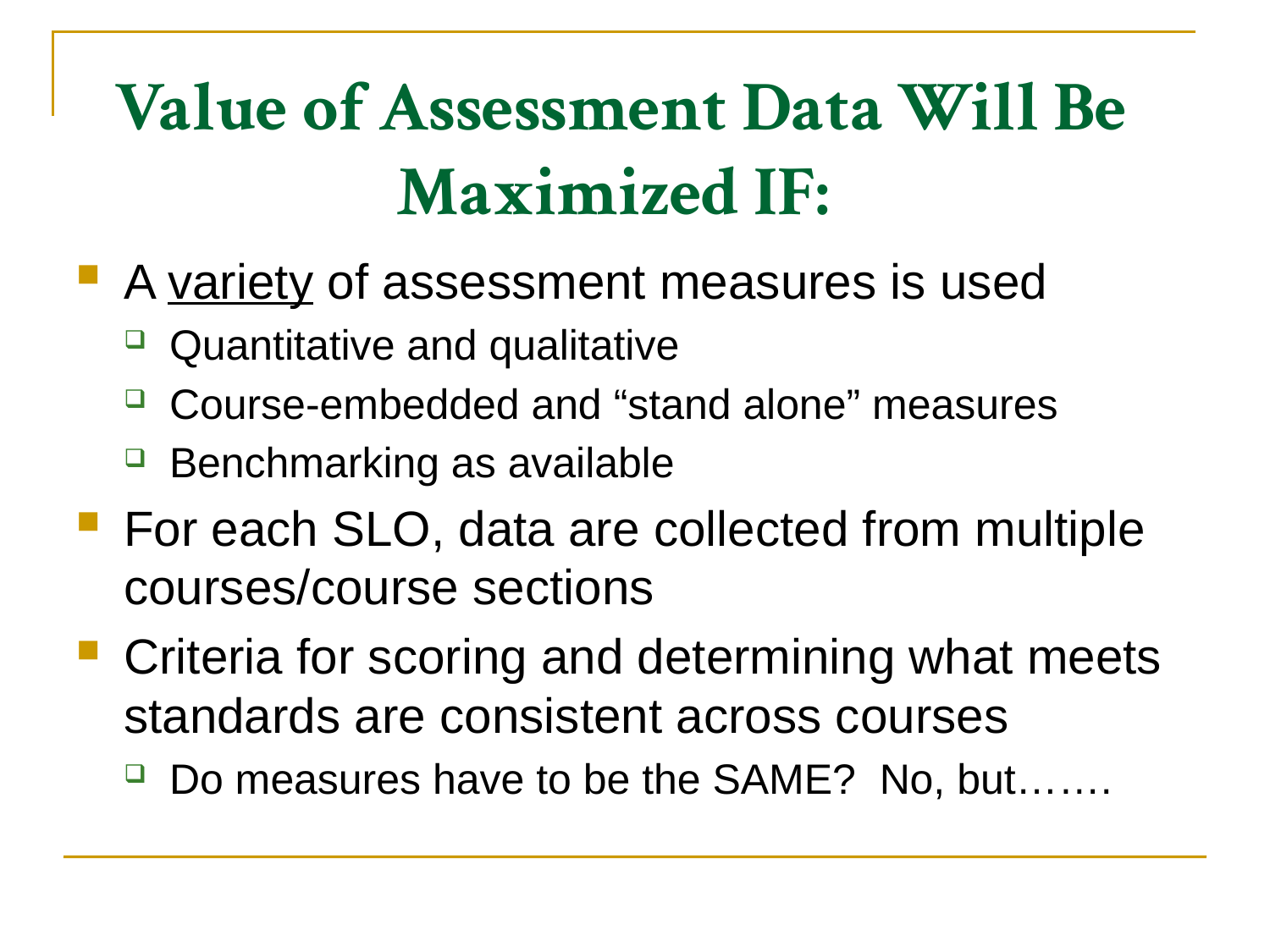

# Value of Assessment Data Will Be Maximized IF:
A variety of assessment measures is used
Quantitative and qualitative
Course-embedded and “stand alone” measures
Benchmarking as available
For each SLO, data are collected from multiple courses/course sections
Criteria for scoring and determining what meets standards are consistent across courses
Do measures have to be the SAME?  No, but…….